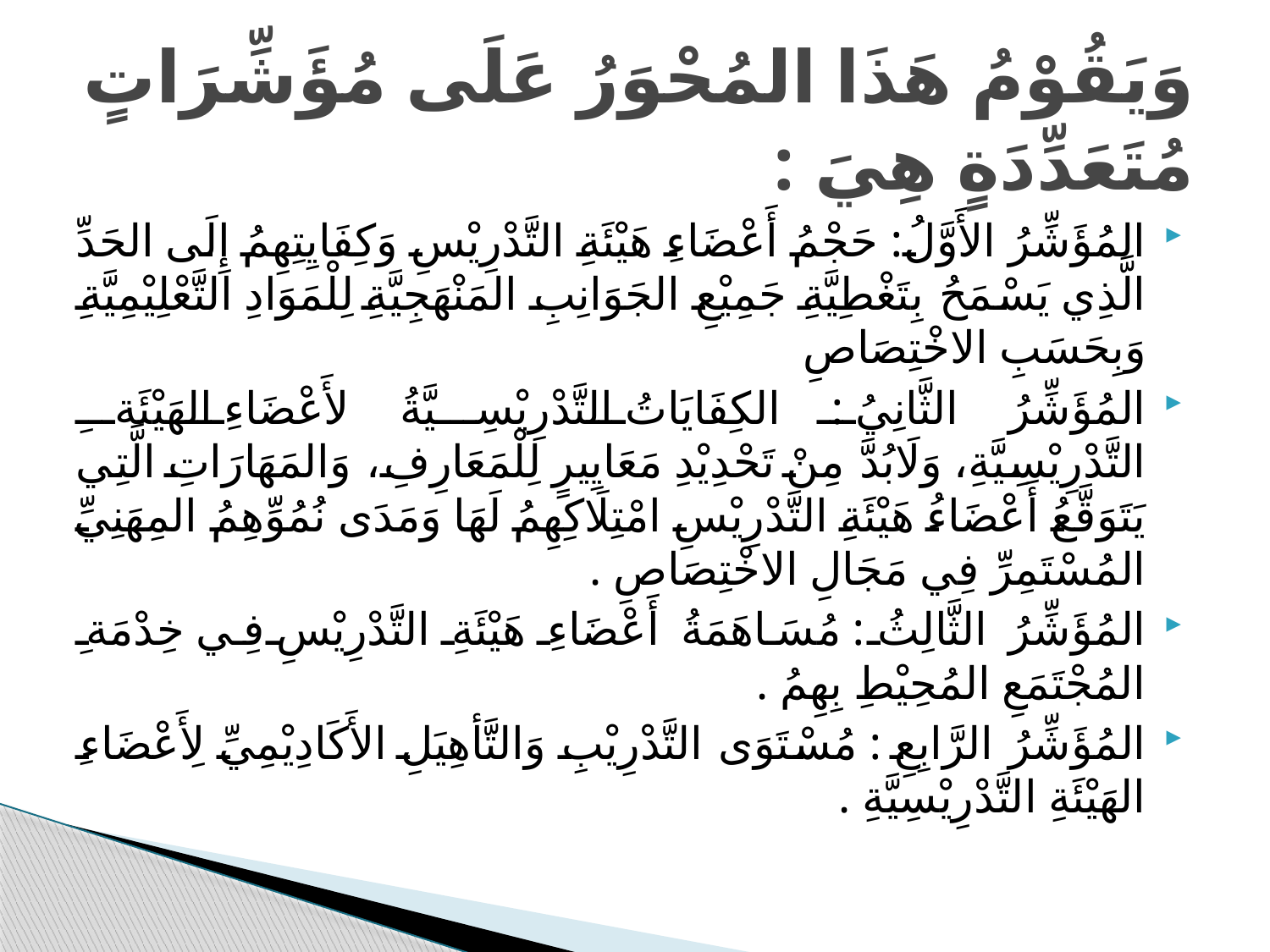

# وَيَقُوْمُ هَذَا المُحْوَرُ عَلَى مُؤَشِّرَاتٍ مُتَعَدِّدَةٍ هِيَ :
المُؤَشِّرُ الأَوَّلُ: حَجْمُ أَعْضَاءِ هَيْئَةِ التَّدْرِيْسِ وَكِفَايِتِهِمُ إِلَى الحَدِّ الَّذِي يَسْمَحُ بِتَغْطِيَّةِ جَمِيْعِ الجَوَانِبِ المَنْهَجِيَّةِ لِلْمَوَادِ التَّعْلِيْمِيَّةِ وَبِحَسَبِ الاخْتِصَاصِ
المُؤَشِّرُ الثَّانِيُ : الكِفَايَاتُ التَّدْرِيْسِيَّةُ لأَعْضَاءِ الهَيْئَةِ التَّدْرِيْسِيَّةِ، وَلَابُدَّ مِنْ تَحْدِيْدِ مَعَايِيرٍ لِلْمَعَارِفِ، وَالمَهَارَاتِ الَّتِي يَتَوَقَّعُ أَعْضَاءُ هَيْئَةِ التَّدْرِيْسِ امْتِلَاكِهِمُ لَهَا وَمَدَى نُمُوِّهِمُ المِهَنِيِّ المُسْتَمِرِّ فِي مَجَالِ الاخْتِصَاصِ .
المُؤَشِّرُ الثَّالِثُ : مُسَاهَمَةُ أَعْضَاءِ هَيْئَةِ التَّدْرِيْسِ فِي خِدْمَةِ المُجْتَمَعِ المُحِيْطِ بِهِمُ .
المُؤَشِّرُ الرَّابِعِ : مُسْتَوَى التَّدْرِيْبِ وَالتَّأهِيَلِ الأَكَادِيْمِيِّ لِأَعْضَاءِ الهَيْئَةِ التَّدْرِيْسِيَّةِ .